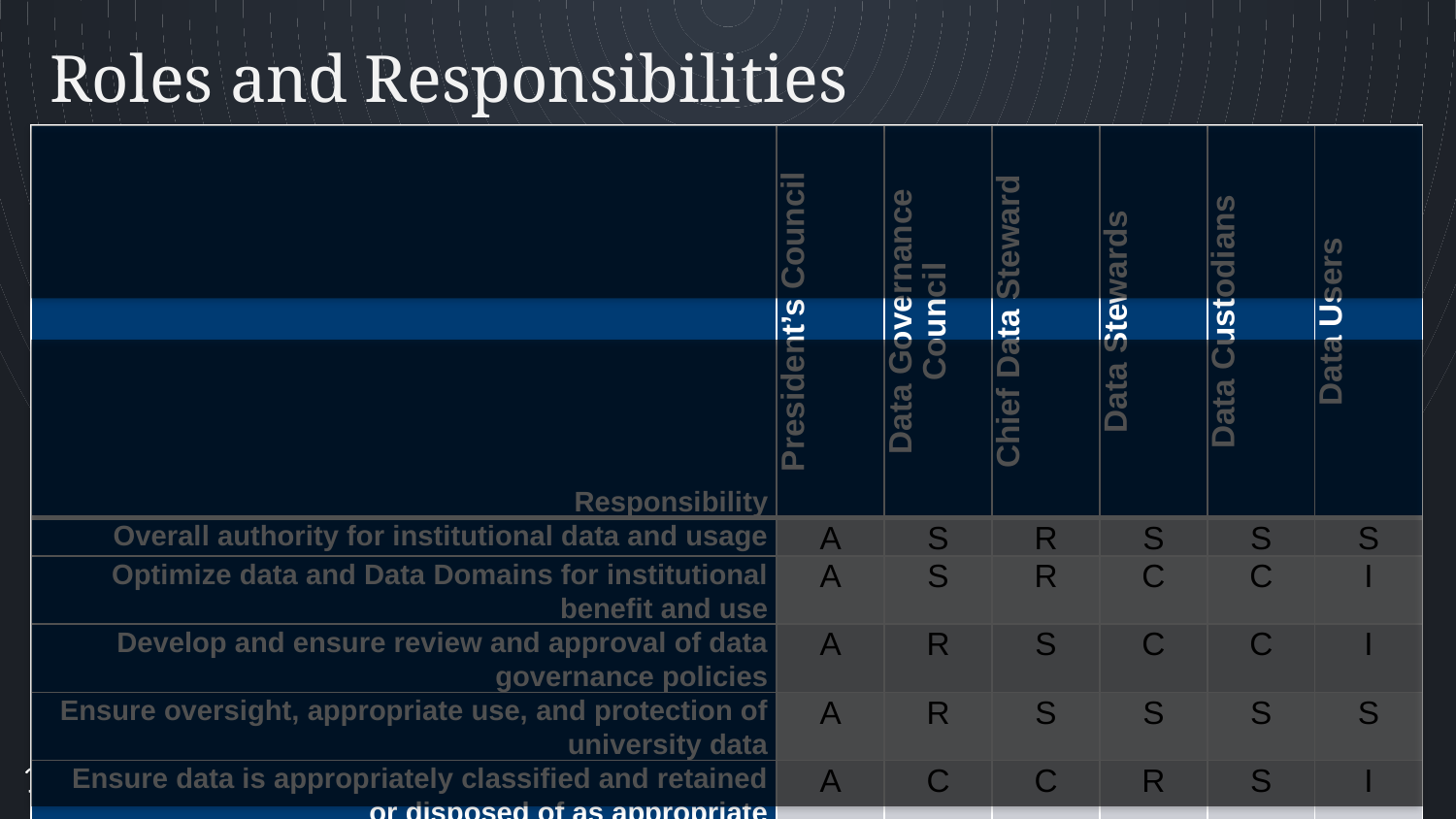

# Roles and Responsibilities
| Responsibility | President’s Council | Data Governance Council | Chief Data Steward | Data Stewards | Data Custodians | Data Users |
| --- | --- | --- | --- | --- | --- | --- |
| Overall authority for institutional data and usage | A | S | R | S | S | S |
| Optimize data and Data Domains for institutional benefit and use | A | S | R | C | C | I |
| Develop and ensure review and approval of data governance policies | A | R | S | C | C | I |
| Ensure oversight, appropriate use, and protection of university data | A | R | S | S | S | S |
| Ensure data is appropriately classified and retained or disposed of as appropriate | A | C | C | R | S | I |
| Implement and ensure compliance with university policies approved by the President | A | R | S | S | S | S |
| Designate Data Stewards and members of the Data Governance Council | A/R | C | C | I |  |  |
| Resolve issues and conflicts related to institutional data | A | C | R | C | I | I |